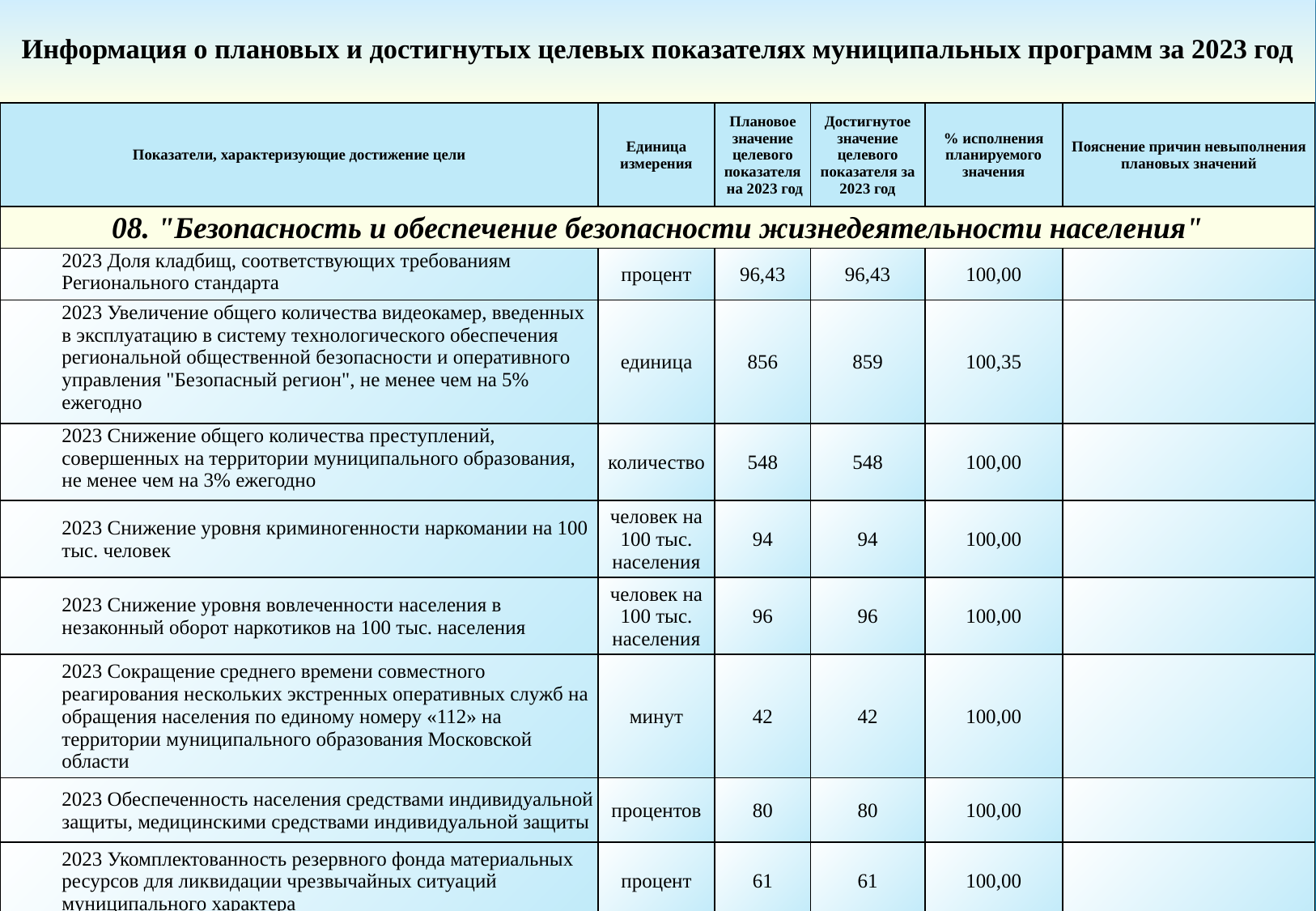

Информация о плановых и достигнутых целевых показателях муниципальных программ за 2023 год
| Показатели, характеризующие достижение цели | Единица измерения | Плановое значение целевого показателя на 2023 год | Достигнутое значение целевого показателя за 2023 год | % исполнения планируемого значения | Пояснение причин невыполнения плановых значений |
| --- | --- | --- | --- | --- | --- |
| 08. "Безопасность и обеспечение безопасности жизнедеятельности населения" |  |  |  |  |  |
| 2023 Доля кладбищ, соответствующих требованиям Регионального стандарта | процент | 96,43 | 96,43 | 100,00 |  |
| 2023 Увеличение общего количества видеокамер, введенных в эксплуатацию в систему технологического обеспечения региональной общественной безопасности и оперативного управления "Безопасный регион", не менее чем на 5% ежегодно | единица | 856 | 859 | 100,35 |  |
| 2023 Снижение общего количества преступлений, совершенных на территории муниципального образования, не менее чем на 3% ежегодно | количество | 548 | 548 | 100,00 |  |
| 2023 Снижение уровня криминогенности наркомании на 100 тыс. человек | человек на 100 тыс. населения | 94 | 94 | 100,00 |  |
| 2023 Снижение уровня вовлеченности населения в незаконный оборот наркотиков на 100 тыс. населения | человек на 100 тыс. населения | 96 | 96 | 100,00 |  |
| 2023 Сокращение среднего времени совместного реагирования нескольких экстренных оперативных служб на обращения населения по единому номеру «112» на территории муниципального образования Московской области | минут | 42 | 42 | 100,00 |  |
| 2023 Обеспеченность населения средствами индивидуальной защиты, медицинскими средствами индивидуальной защиты | процентов | 80 | 80 | 100,00 |  |
| 2023 Укомплектованность резервного фонда материальных ресурсов для ликвидации чрезвычайных ситуаций муниципального характера | процент | 61 | 61 | 100,00 |  |